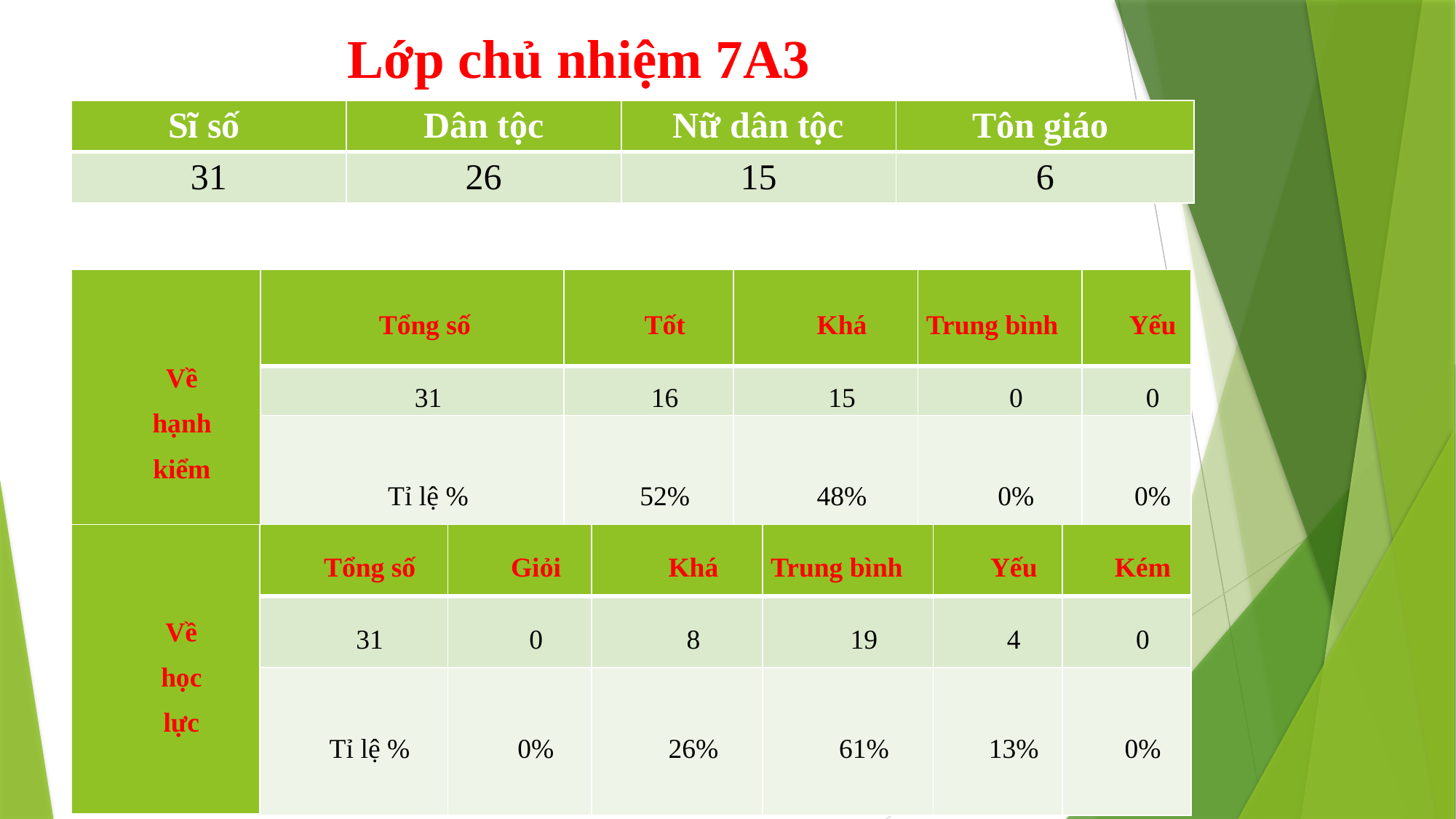

Lớp chủ nhiệm 7A3
| Sĩ số | Dân tộc | Nữ dân tộc | Tôn giáo |
| --- | --- | --- | --- |
| 31 | 26 | 15 | 6 |
| Về hạnh kiểm | Tổng số | Tốt | Khá | Trung bình | Yếu |
| --- | --- | --- | --- | --- | --- |
|  | 31 | 16 | 15 | 0 | 0 |
|  | Tỉ lệ % | 52% | 48% | 0% | 0% |
| Về học lực | Tổng số | Giỏi | Khá | Trung bình | Yếu | Kém |
| --- | --- | --- | --- | --- | --- | --- |
|  | 31 | 0 | 8 | 19 | 4 | 0 |
|  | Tỉ lệ % | 0% | 26% | 61% | 13% | 0% |